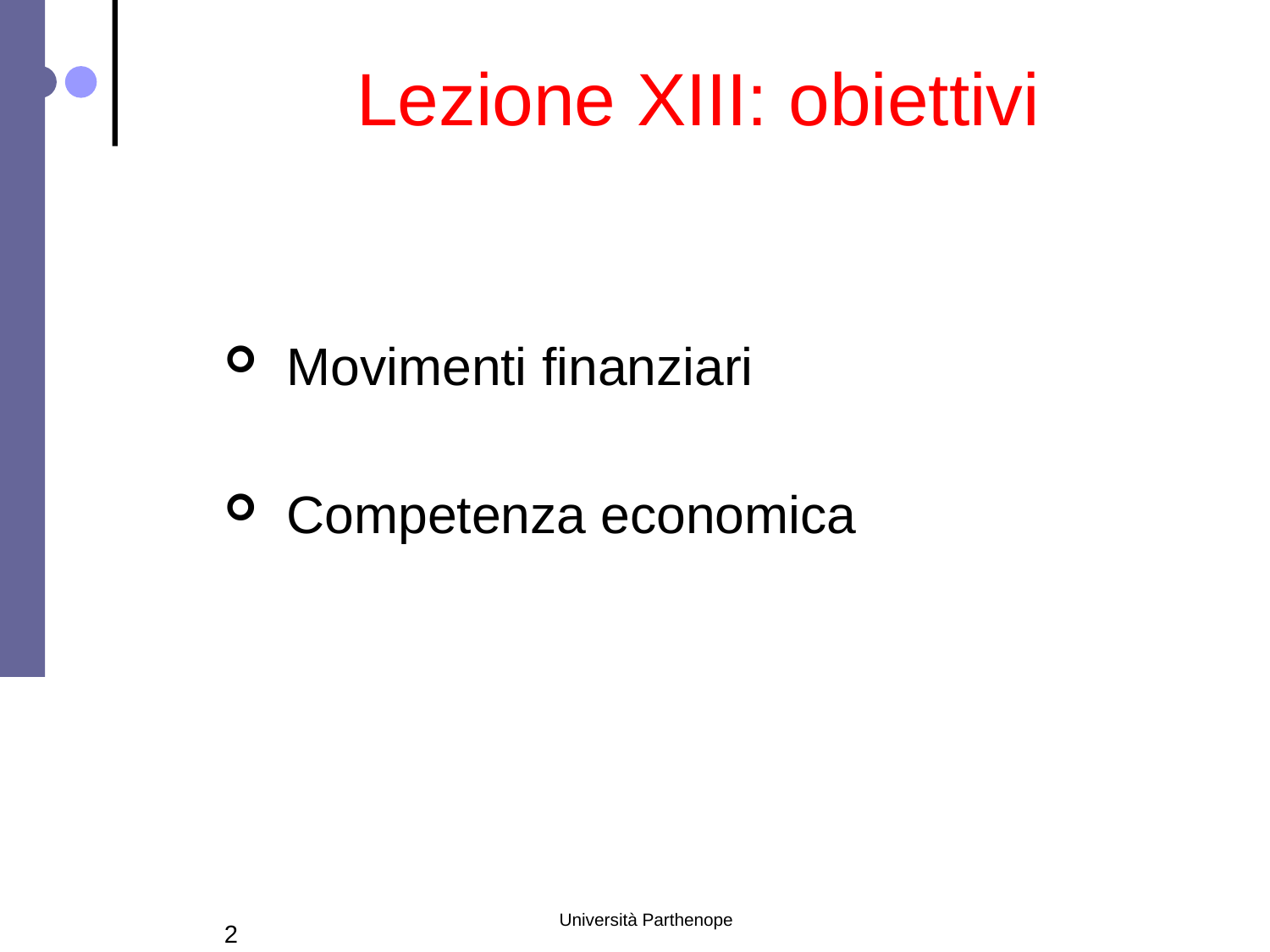

# Lezione XIII: obiettivi
 Movimenti finanziari

 Competenza economica
Università Parthenope
2